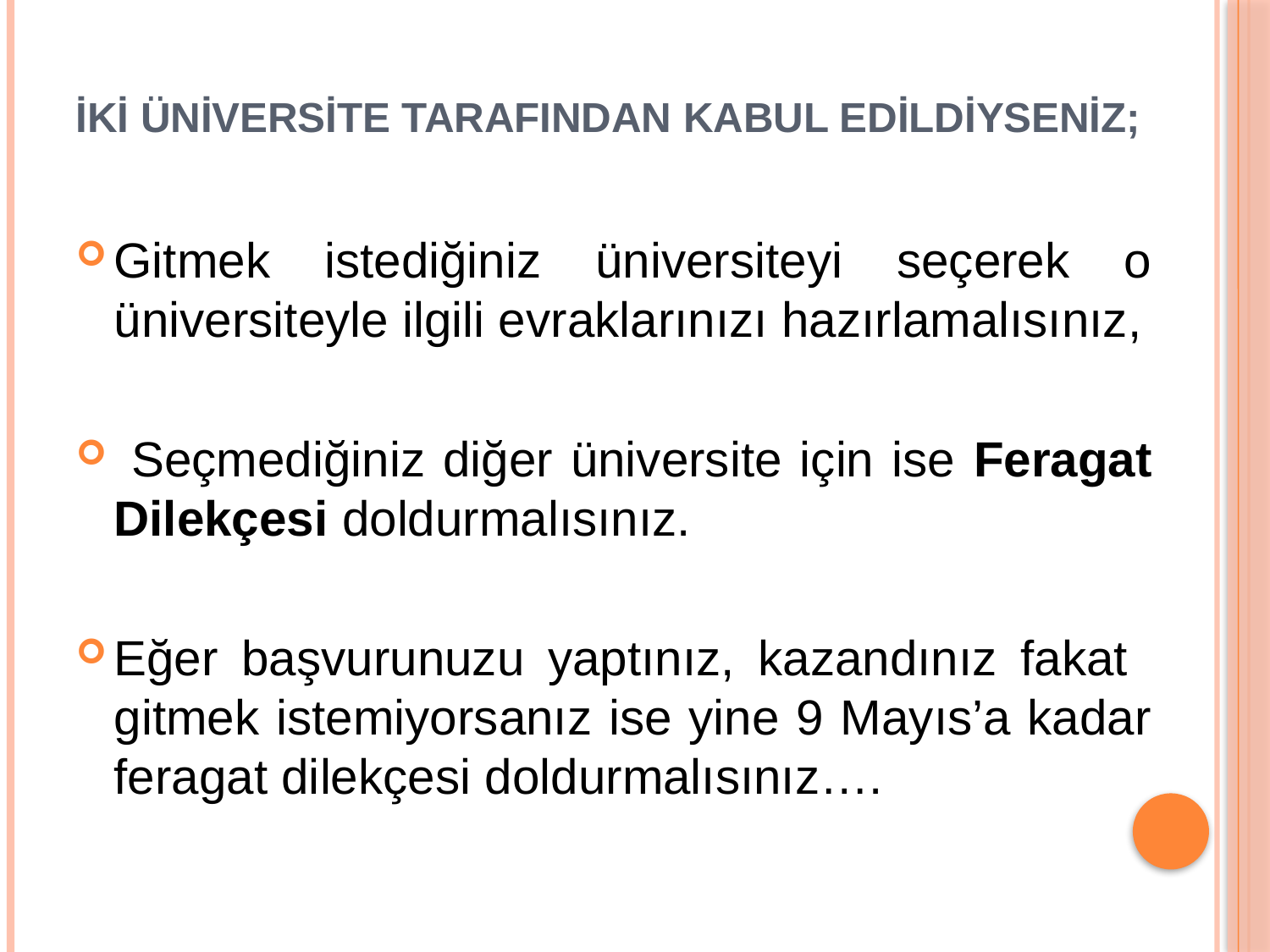

# İKİ üniversite tarafından kabul edildiyseniz;
Gitmek istediğiniz üniversiteyi seçerek o üniversiteyle ilgili evraklarınızı hazırlamalısınız,

 Seçmediğiniz diğer üniversite için ise Feragat Dilekçesi doldurmalısınız.

Eğer başvurunuzu yaptınız, kazandınız fakat  gitmek istemiyorsanız ise yine 9 Mayıs’a kadar feragat dilekçesi doldurmalısınız….